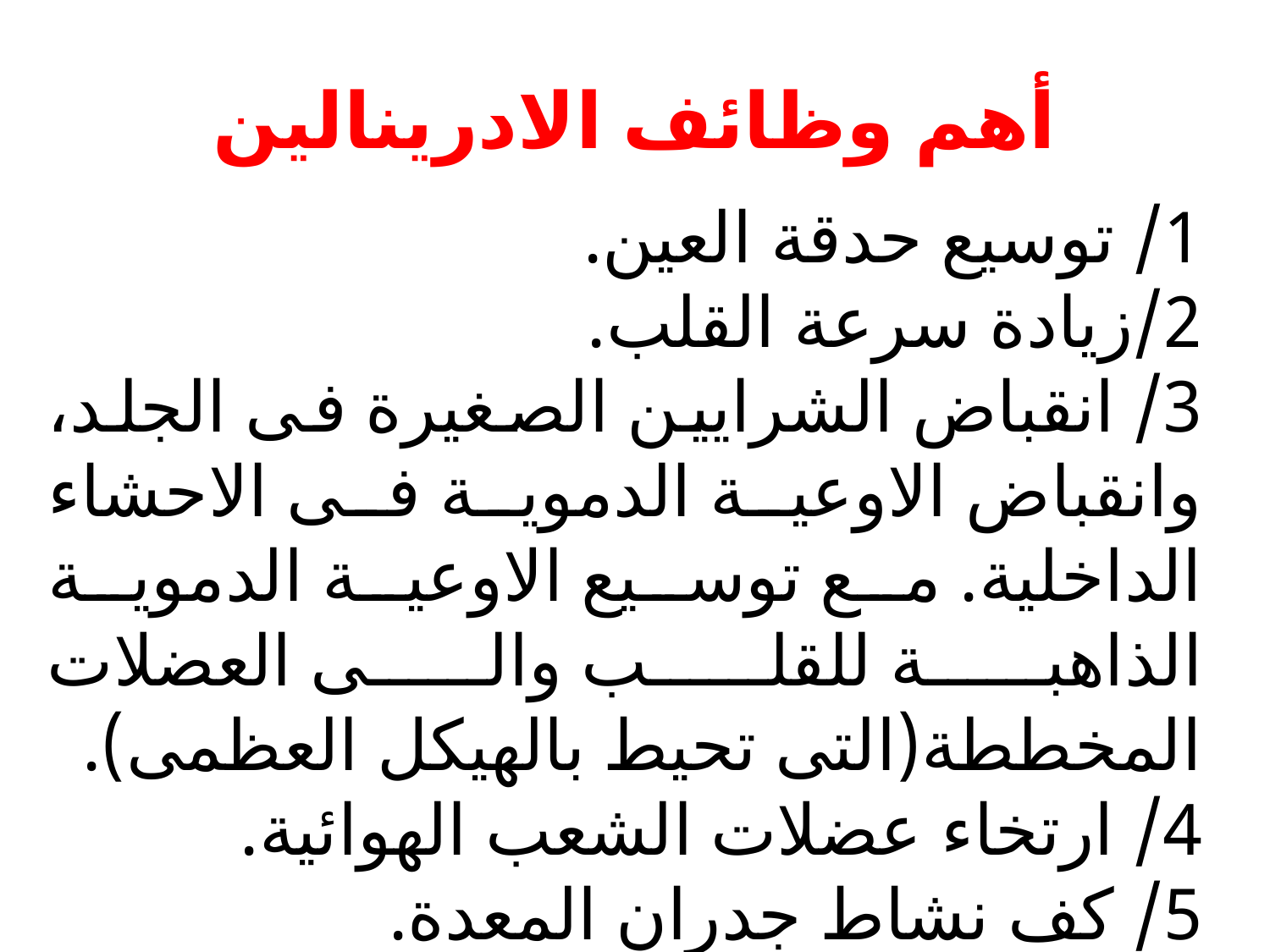

# أهم وظائف الادرينالين
1/ توسيع حدقة العين.
2/زيادة سرعة القلب.
3/ انقباض الشرايين الصغيرة فى الجلد، وانقباض الاوعية الدموية فى الاحشاء الداخلية. مع توسيع الاوعية الدموية الذاهبة للقلب والى العضلات المخططة(التى تحيط بالهيكل العظمى).
4/ ارتخاء عضلات الشعب الهوائية.
5/ كف نشاط جدران المعدة.